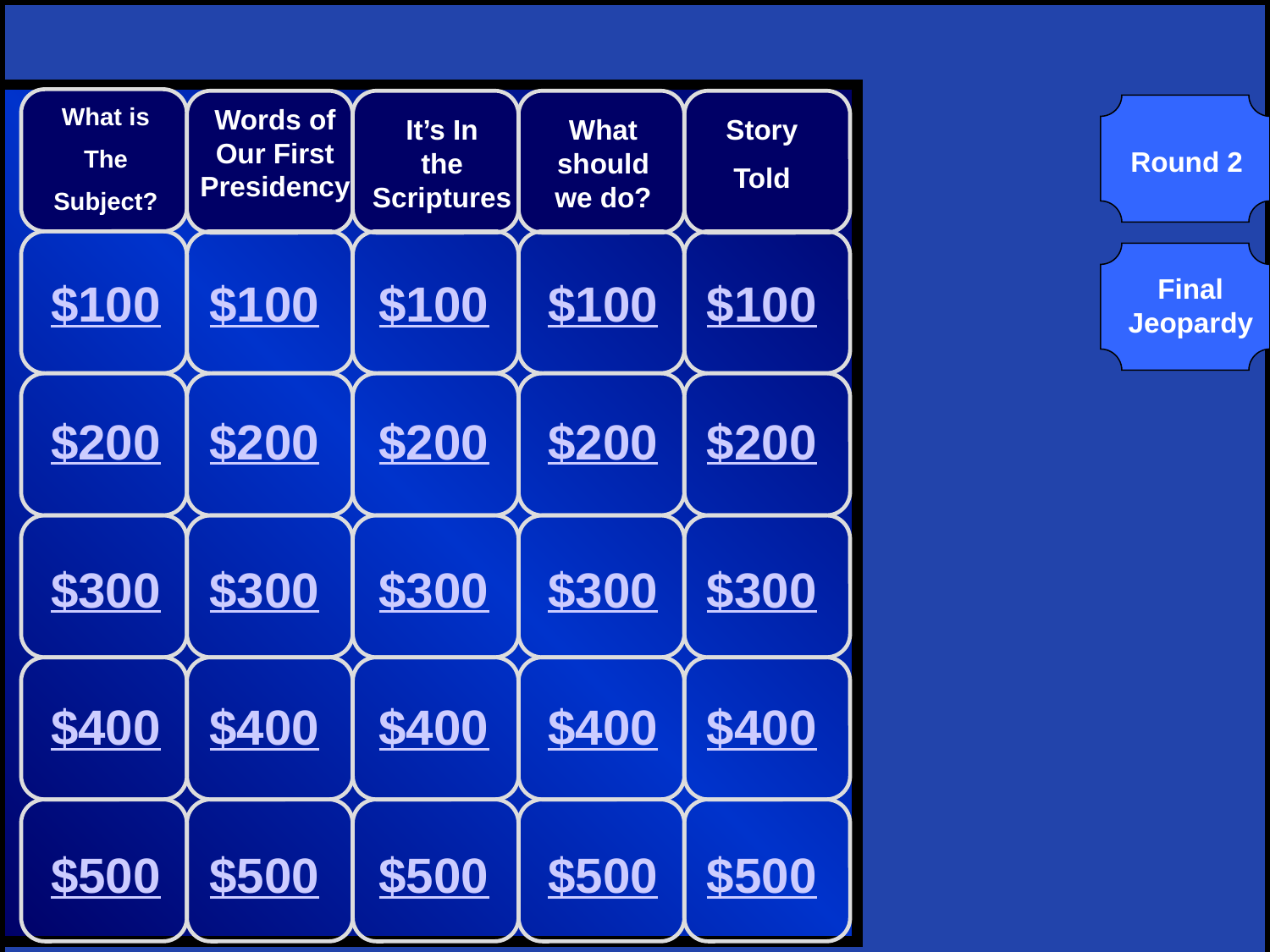

What is
The
Subject?
Words of Our First Presidency

It’s In
 the
Scriptures
What should we do?
Story
Told
Round 2

Final Jeopardy
$100
$100
$100
$100
$100

$200
$200
$200
$200
$200

$300
$300
$300
$300
$300

$400
$400
$400
$400
$400

$500
$500
$500
$500
$500